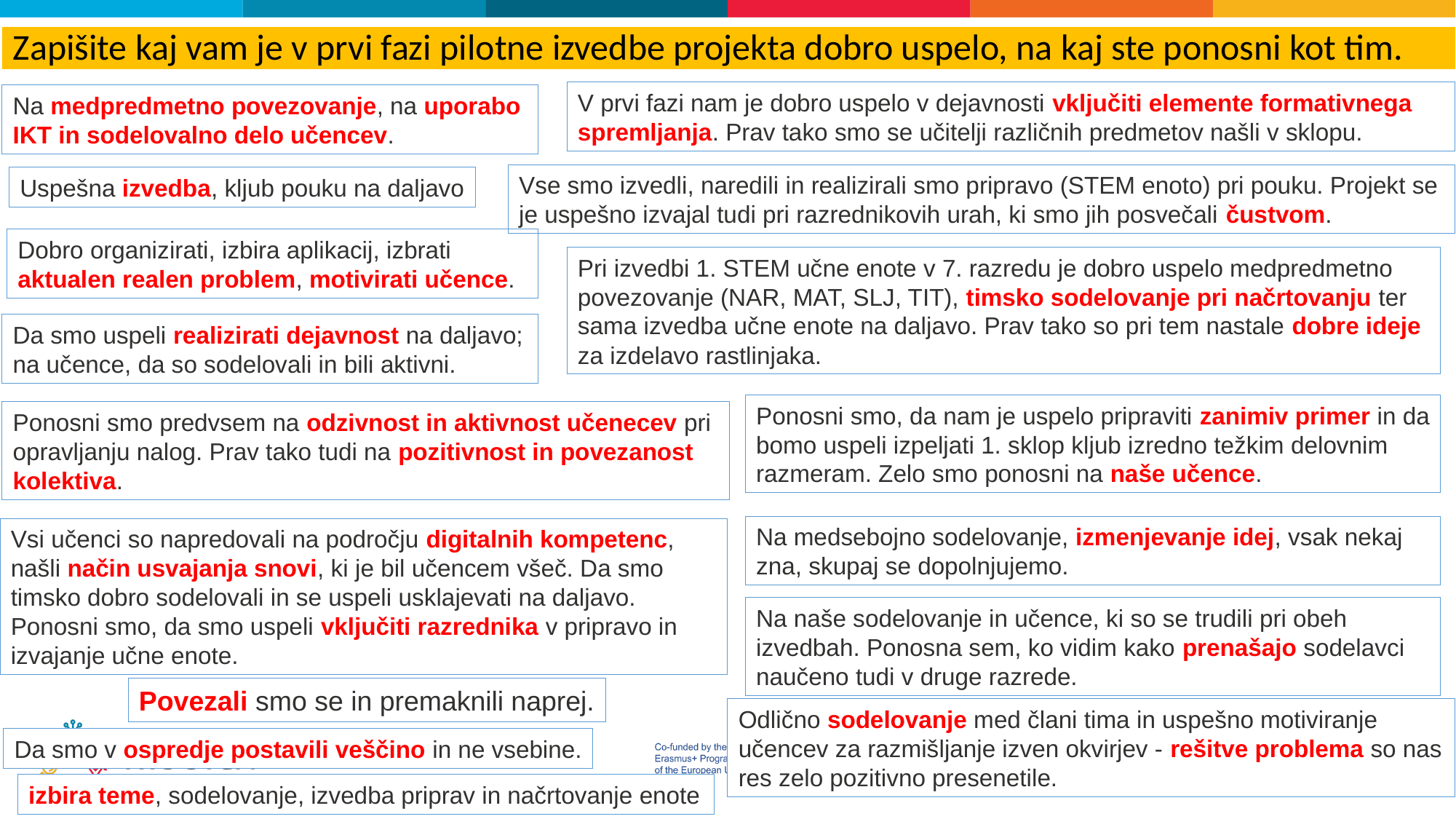

# Zapišite kaj vam je v prvi fazi pilotne izvedbe projekta dobro uspelo, na kaj ste ponosni kot tim.
V prvi fazi nam je dobro uspelo v dejavnosti vključiti elemente formativnega spremljanja. Prav tako smo se učitelji različnih predmetov našli v sklopu.
Na medpredmetno povezovanje, na uporabo IKT in sodelovalno delo učencev.
Vse smo izvedli, naredili in realizirali smo pripravo (STEM enoto) pri pouku. Projekt se je uspešno izvajal tudi pri razrednikovih urah, ki smo jih posvečali čustvom.
Uspešna izvedba, kljub pouku na daljavo
Dobro organizirati, izbira aplikacij, izbrati aktualen realen problem, motivirati učence.
Pri izvedbi 1. STEM učne enote v 7. razredu je dobro uspelo medpredmetno povezovanje (NAR, MAT, SLJ, TIT), timsko sodelovanje pri načrtovanju ter sama izvedba učne enote na daljavo. Prav tako so pri tem nastale dobre ideje za izdelavo rastlinjaka.
Da smo uspeli realizirati dejavnost na daljavo; na učence, da so sodelovali in bili aktivni.
Ponosni smo, da nam je uspelo pripraviti zanimiv primer in da bomo uspeli izpeljati 1. sklop kljub izredno težkim delovnim razmeram. Zelo smo ponosni na naše učence.
Ponosni smo predvsem na odzivnost in aktivnost učenecev pri opravljanju nalog. Prav tako tudi na pozitivnost in povezanost kolektiva.
Na medsebojno sodelovanje, izmenjevanje idej, vsak nekaj zna, skupaj se dopolnjujemo.
Vsi učenci so napredovali na področju digitalnih kompetenc, našli način usvajanja snovi, ki je bil učencem všeč. Da smo timsko dobro sodelovali in se uspeli usklajevati na daljavo. Ponosni smo, da smo uspeli vključiti razrednika v pripravo in izvajanje učne enote.
Na naše sodelovanje in učence, ki so se trudili pri obeh izvedbah. Ponosna sem, ko vidim kako prenašajo sodelavci naučeno tudi v druge razrede.
Povezali smo se in premaknili naprej.
Odlično sodelovanje med člani tima in uspešno motiviranje učencev za razmišljanje izven okvirjev - rešitve problema so nas res zelo pozitivno presenetile.
Da smo v ospredje postavili veščino in ne vsebine.
izbira teme, sodelovanje, izvedba priprav in načrtovanje enote